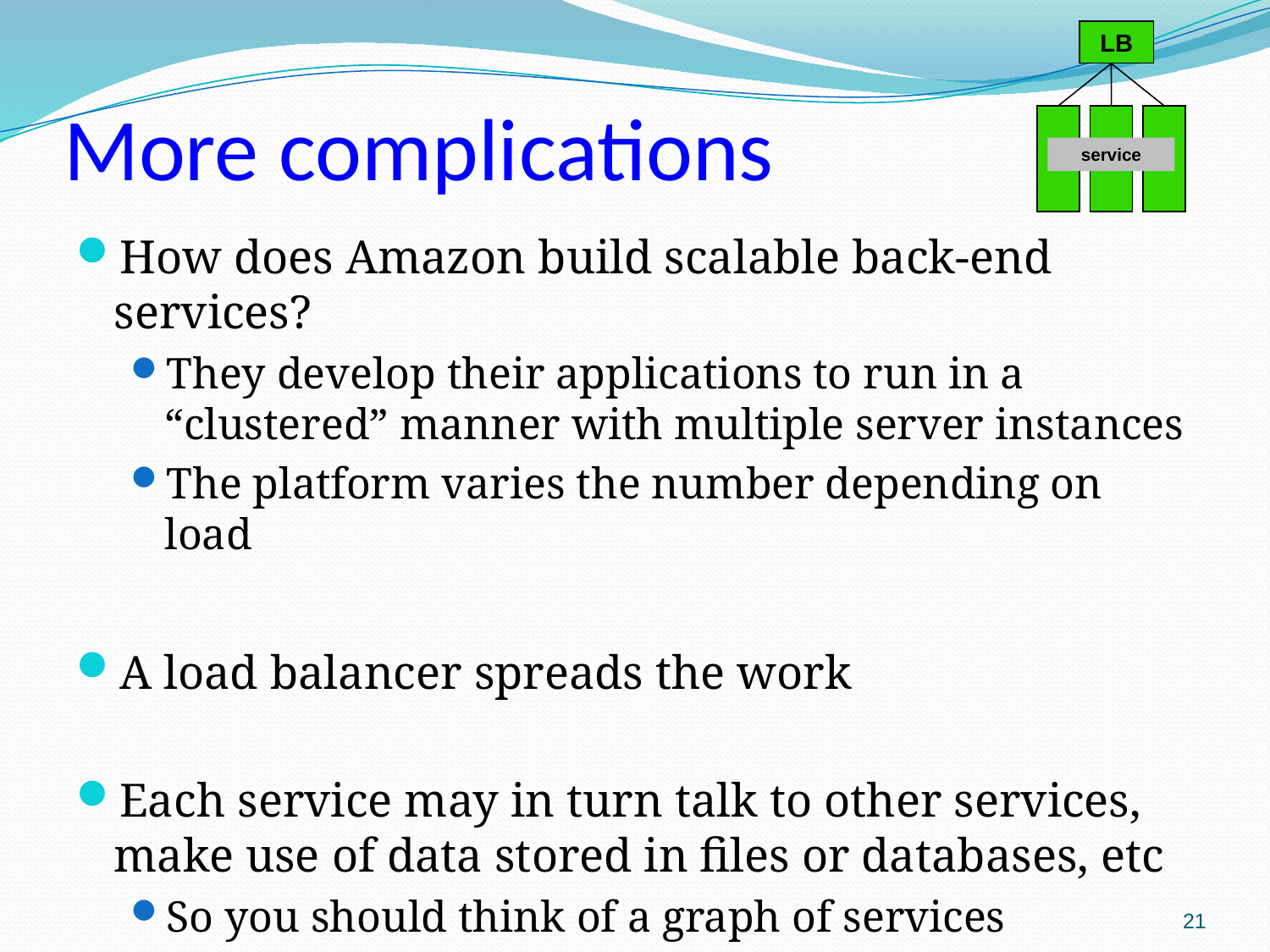

LB

service
# More complications
How does Amazon build scalable back-end services?
They develop their applications to run in a “clustered” manner with multiple server instances
The platform varies the number depending on load

A load balancer spreads the work

Each service may in turn talk to other services, make use of data stored in files or databases, etc
So you should think of a graph of services
21